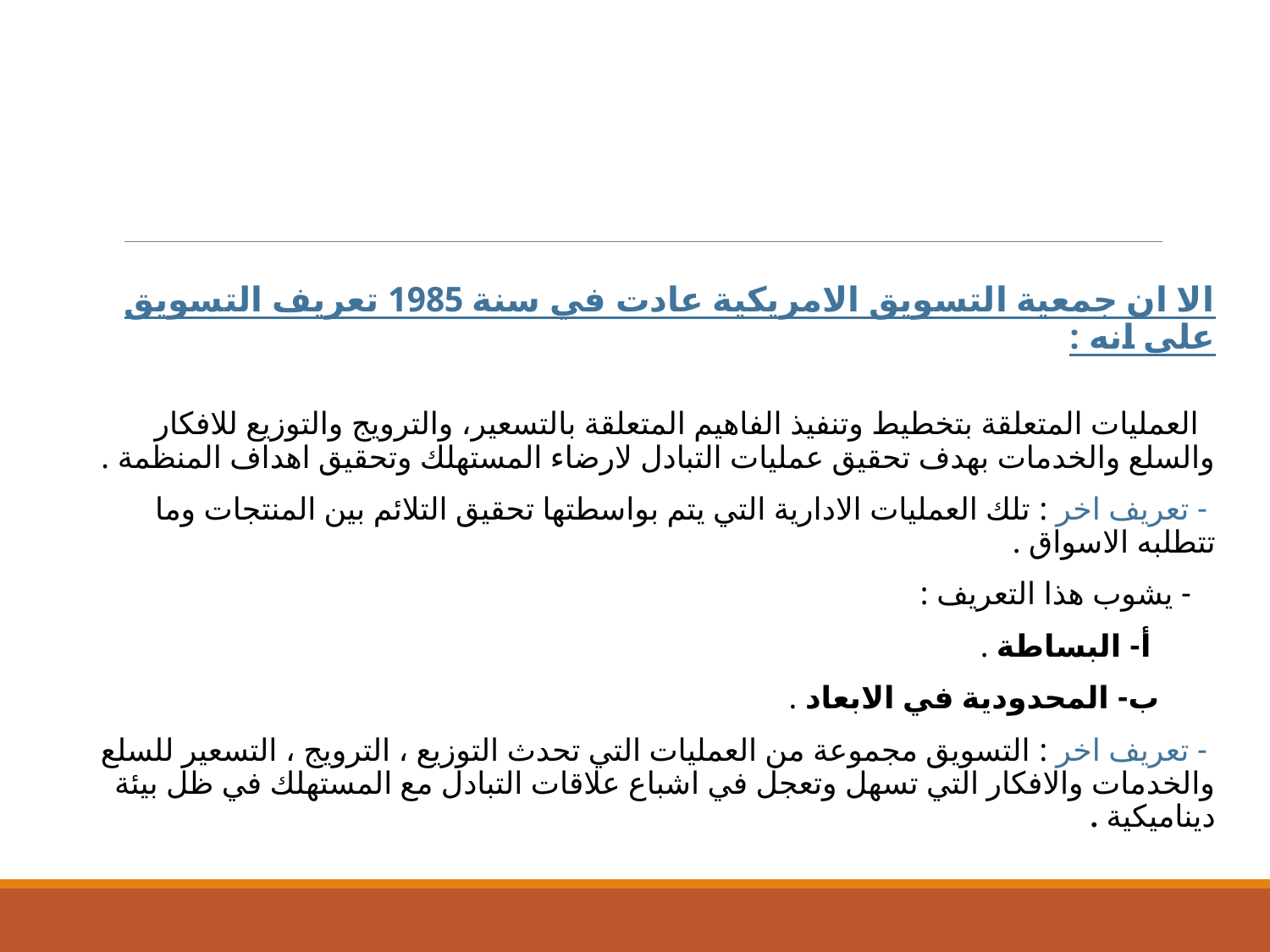

الا ان جمعية التسويق الامريكية عادت في سنة 1985 تعريف التسويق على انه :
  العمليات المتعلقة بتخطيط وتنفيذ الفاهيم المتعلقة بالتسعير، والترويج والتوزيع للافكار والسلع والخدمات بهدف تحقيق عمليات التبادل لارضاء المستهلك وتحقيق اهداف المنظمة .
 - تعريف اخر : تلك العمليات الادارية التي يتم بواسطتها تحقيق التلائم بين المنتجات وما تتطلبه الاسواق .
   - يشوب هذا التعريف :
        أ- البساطة .
       ب- المحدودية في الابعاد .
 - تعريف اخر : التسويق مجموعة من العمليات التي تحدث التوزيع ، الترويج ، التسعير للسلع والخدمات والافكار التي تسهل وتعجل في اشباع علاقات التبادل مع المستهلك في ظل بيئة ديناميكية .